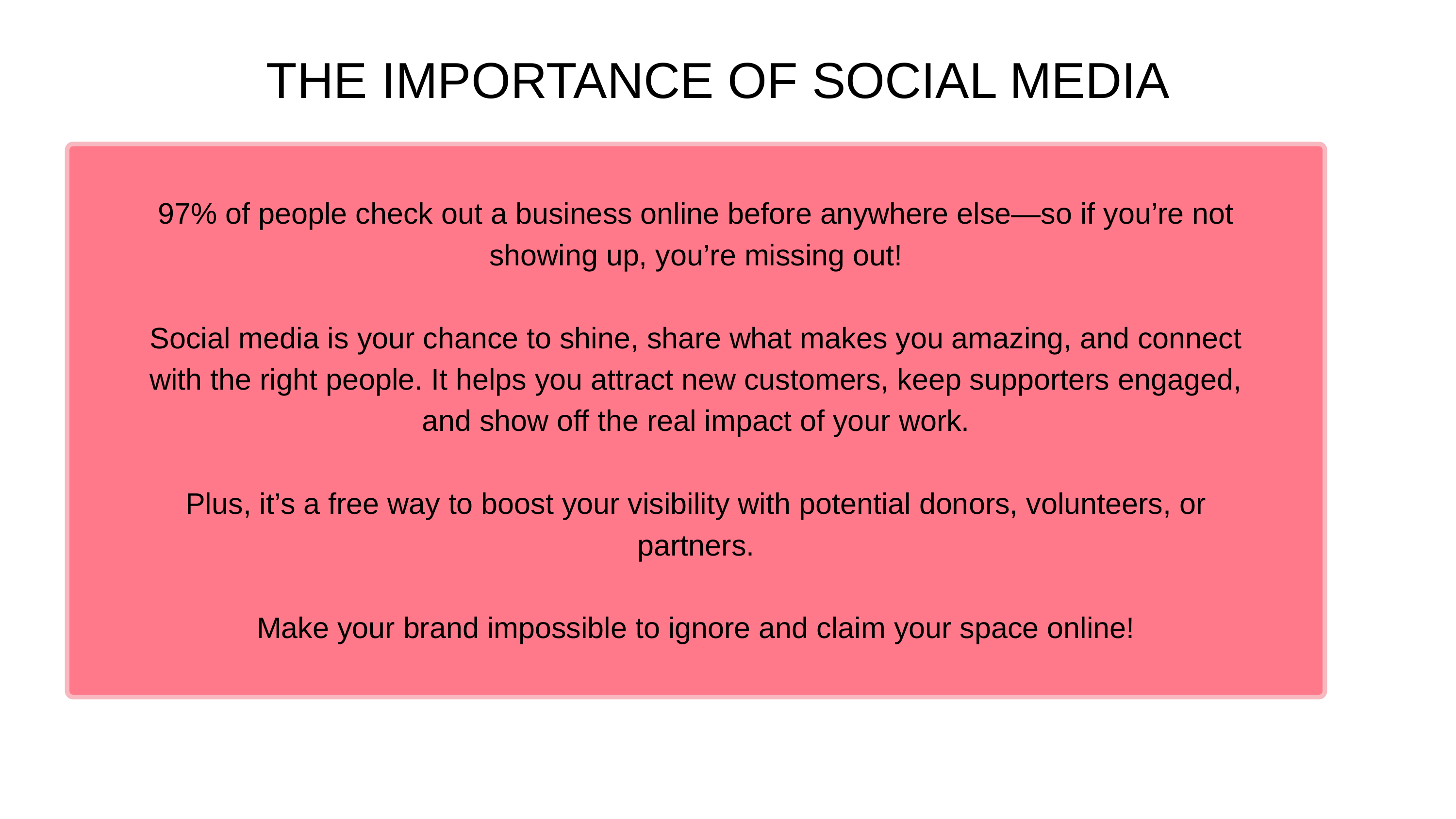

THE IMPORTANCE OF SOCIAL MEDIA

97% of people check out a business online before anywhere else—so if you’re not showing up, you’re missing out!

Social media is your chance to shine, share what makes you amazing, and connect with the right people. It helps you attract new customers, keep supporters engaged, and show off the real impact of your work.

Plus, it’s a free way to boost your visibility with potential donors, volunteers, or partners.

Make your brand impossible to ignore and claim your space online!